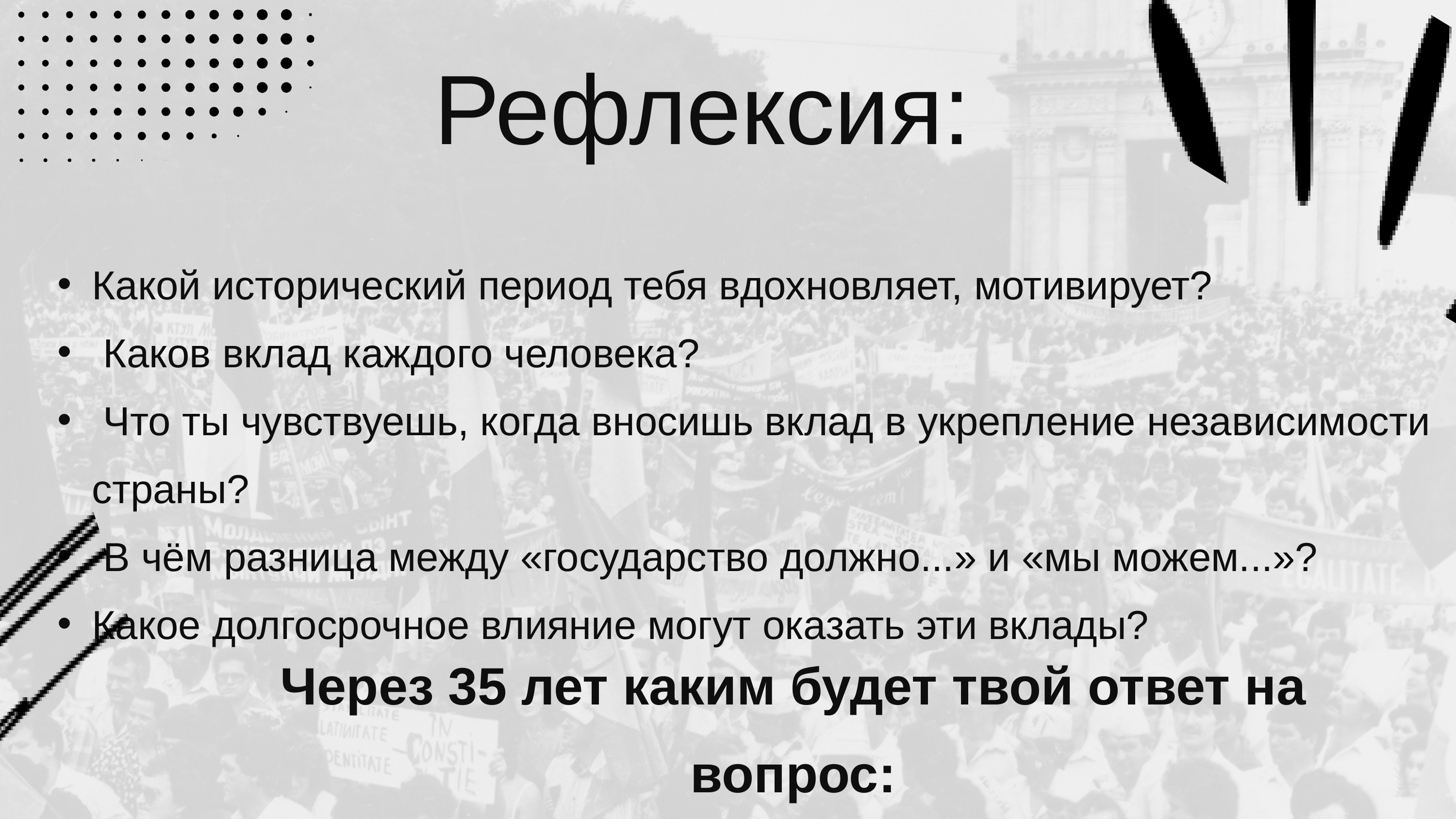

Рефлексия:
Какой исторический период тебя вдохновляет, мотивирует?
 Каков вклад каждого человека?
 Что ты чувствуешь, когда вносишь вклад в укрепление независимости страны?
 В чём разница между «государство должно...» и «мы можем...»?
Какое долгосрочное влияние могут оказать эти вклады?

Через 35 лет каким будет твой ответ на вопрос:
 «Что вы сделали со свободой, которую получили?»